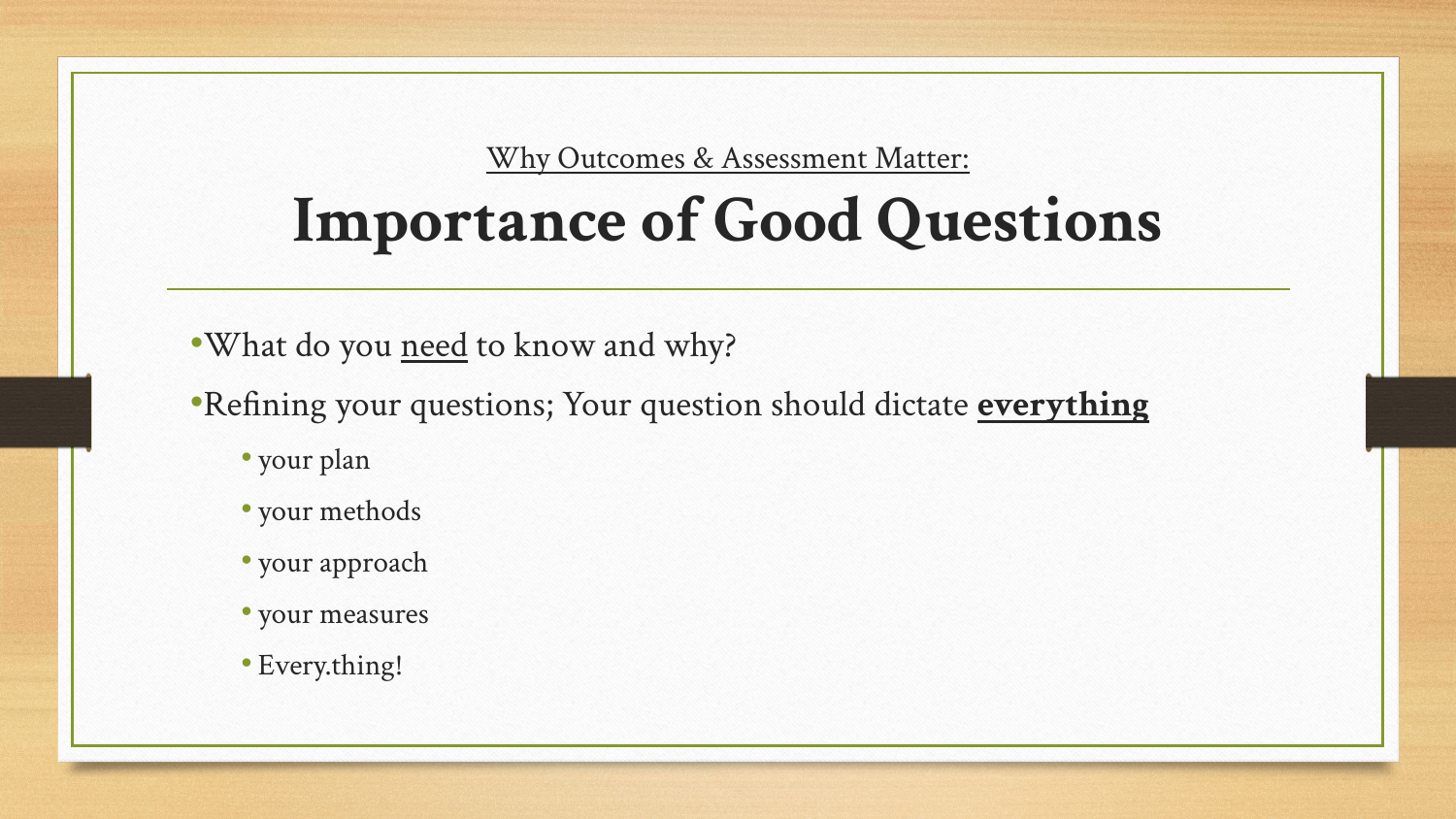

# Why Outcomes & Assessment Matter: Importance of Good Questions
What do you need to know and why?
Refining your questions; Your question should dictate everything
your plan
your methods
your approach
your measures
Every.thing!